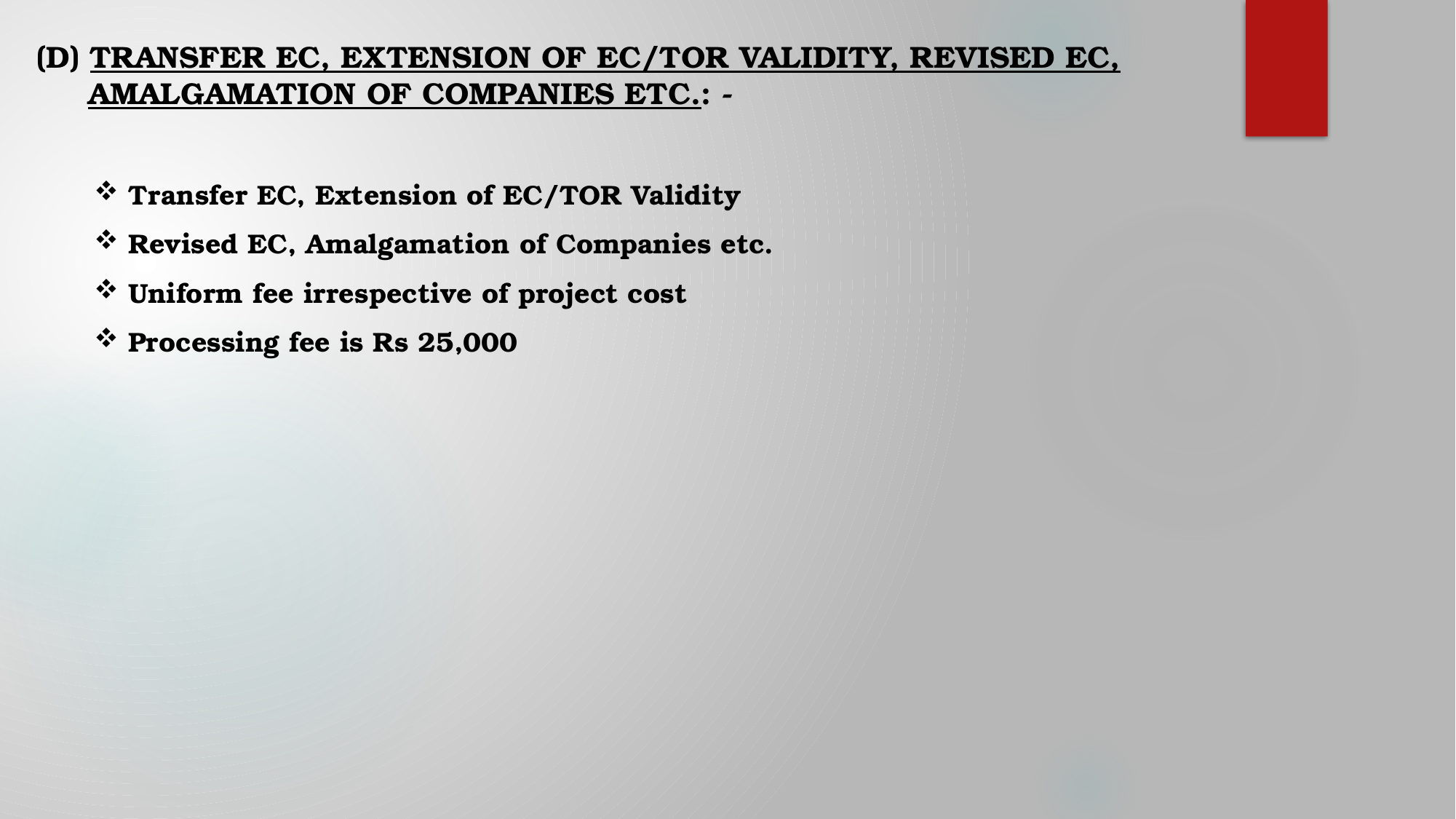

(D) TRANSFER EC, EXTENSION OF EC/TOR VALIDITY, REVISED EC,
     AMALGAMATION OF COMPANIES ETC.: -
Transfer EC, Extension of EC/TOR Validity
Revised EC, Amalgamation of Companies etc.
Uniform fee irrespective of project cost
Processing fee is Rs 25,000